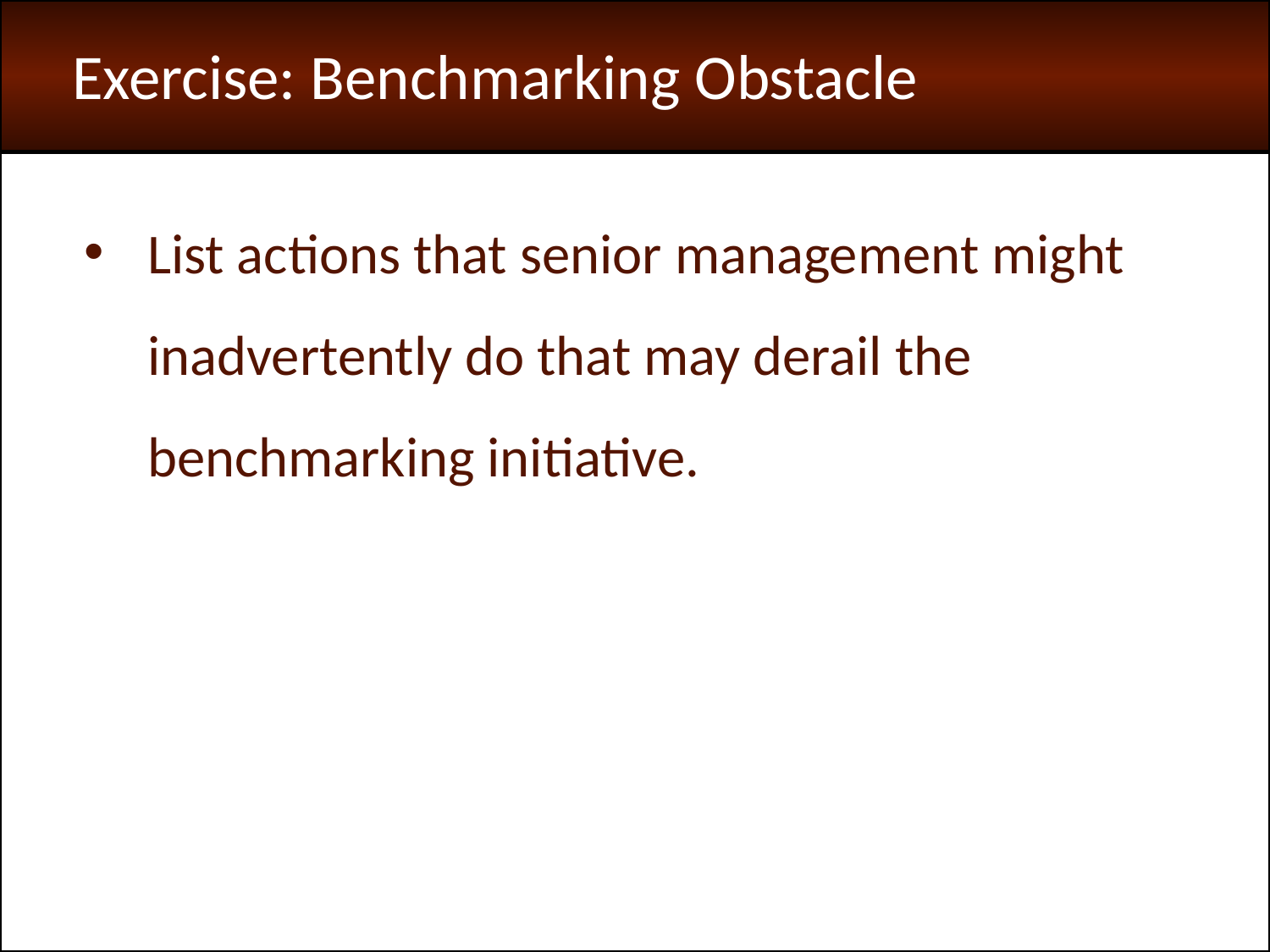

Exercise: Benchmarking Obstacle
List actions that senior management might inadvertently do that may derail the benchmarking initiative.